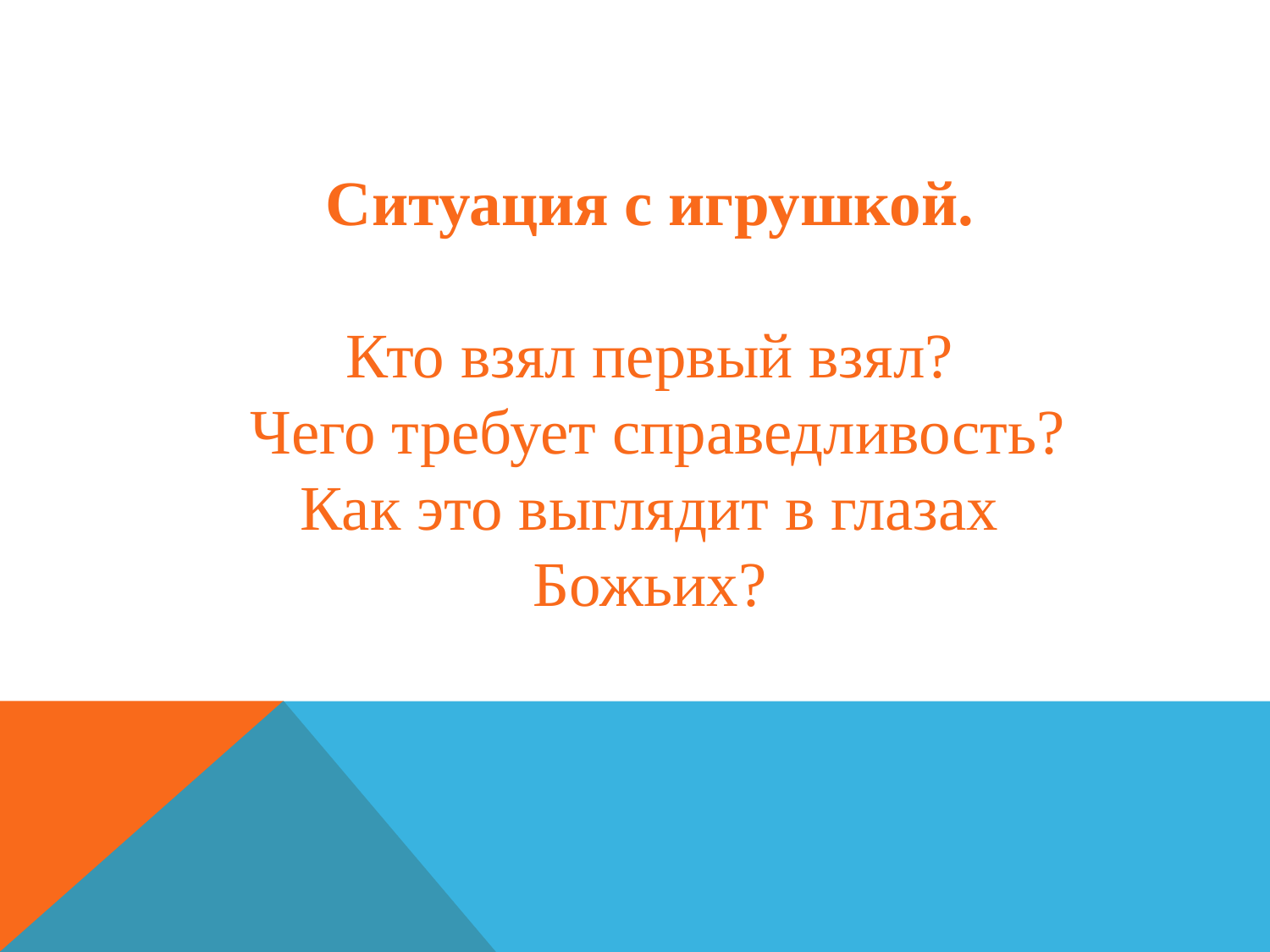

Ситуация с игрушкой.

Кто взял первый взял?
 Чего требует справедливость?
Как это выглядит в глазах Божьих?